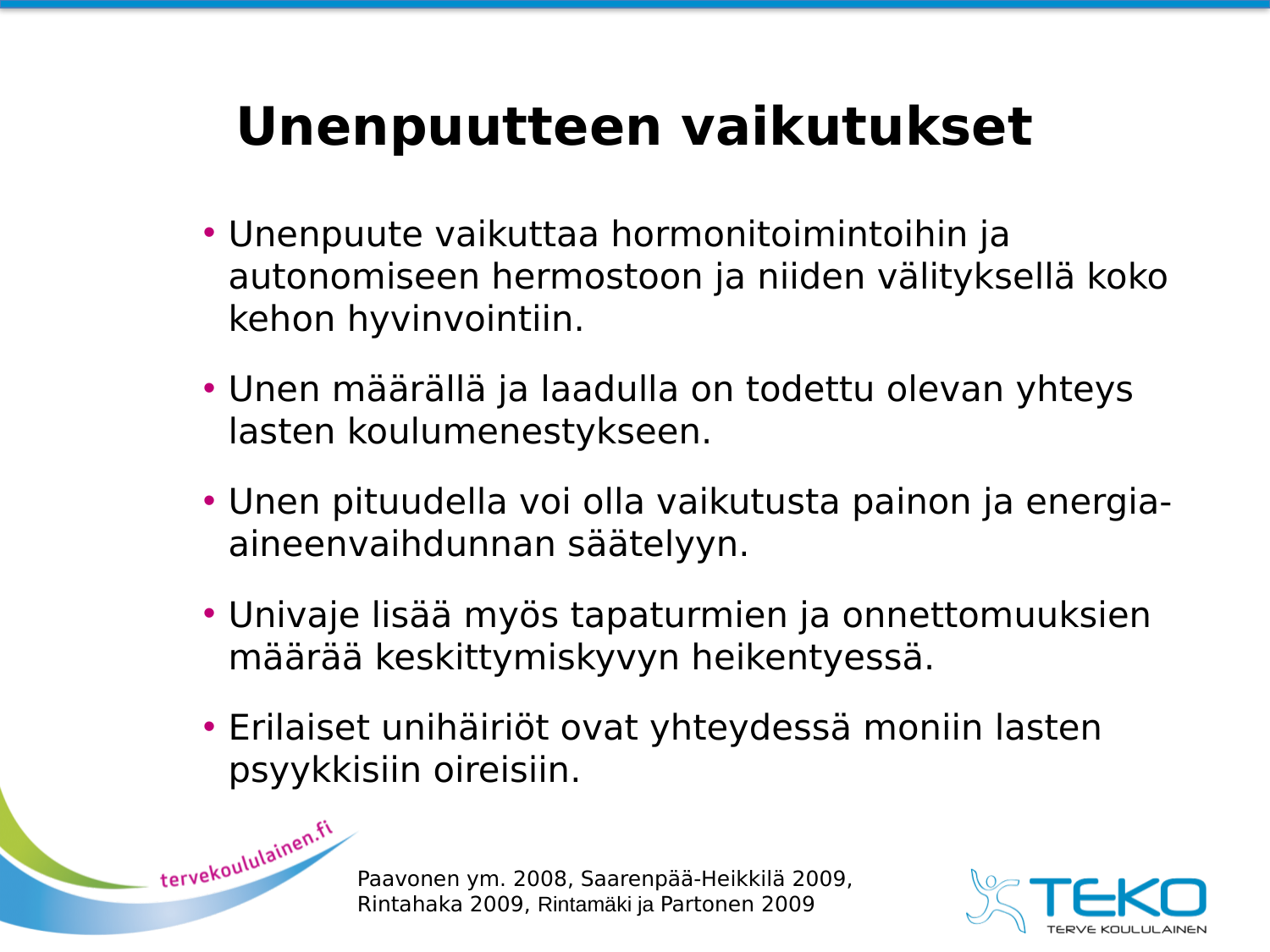

# Unenpuutteen vaikutukset
Unenpuute vaikuttaa hormonitoimintoihin ja autonomiseen hermostoon ja niiden välityksellä koko kehon hyvinvointiin.

Unen määrällä ja laadulla on todettu olevan yhteys lasten koulumenestykseen.

Unen pituudella voi olla vaikutusta painon ja energia-aineenvaihdunnan säätelyyn.

Univaje lisää myös tapaturmien ja onnettomuuksien määrää keskittymiskyvyn heikentyessä.

Erilaiset unihäiriöt ovat yhteydessä moniin lasten psyykkisiin oireisiin.

Paavonen ym. 2008, Saarenpää-Heikkilä 2009,
Rintahaka 2009, Rintamäki ja Partonen 2009